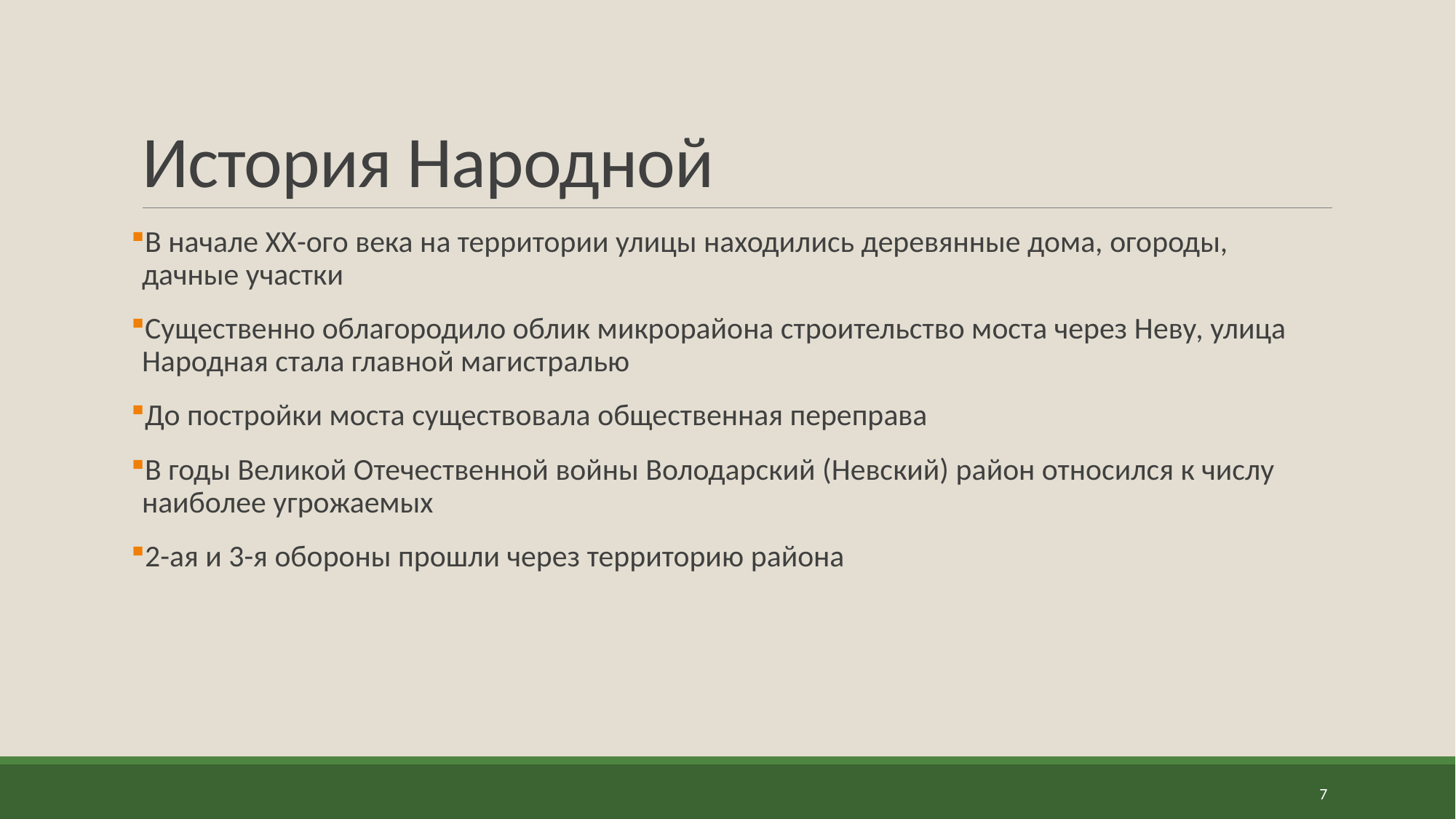

# История Народной
В начале XX-ого века на территории улицы находились деревянные дома, огороды, дачные участки
Существенно облагородило облик микрорайона строительство моста через Неву, улица Народная стала главной магистралью
До постройки моста существовала общественная переправа
В годы Великой Отечественной войны Володарский (Невский) район относился к числу наиболее угрожаемых
2-ая и 3-я обороны прошли через территорию района

7